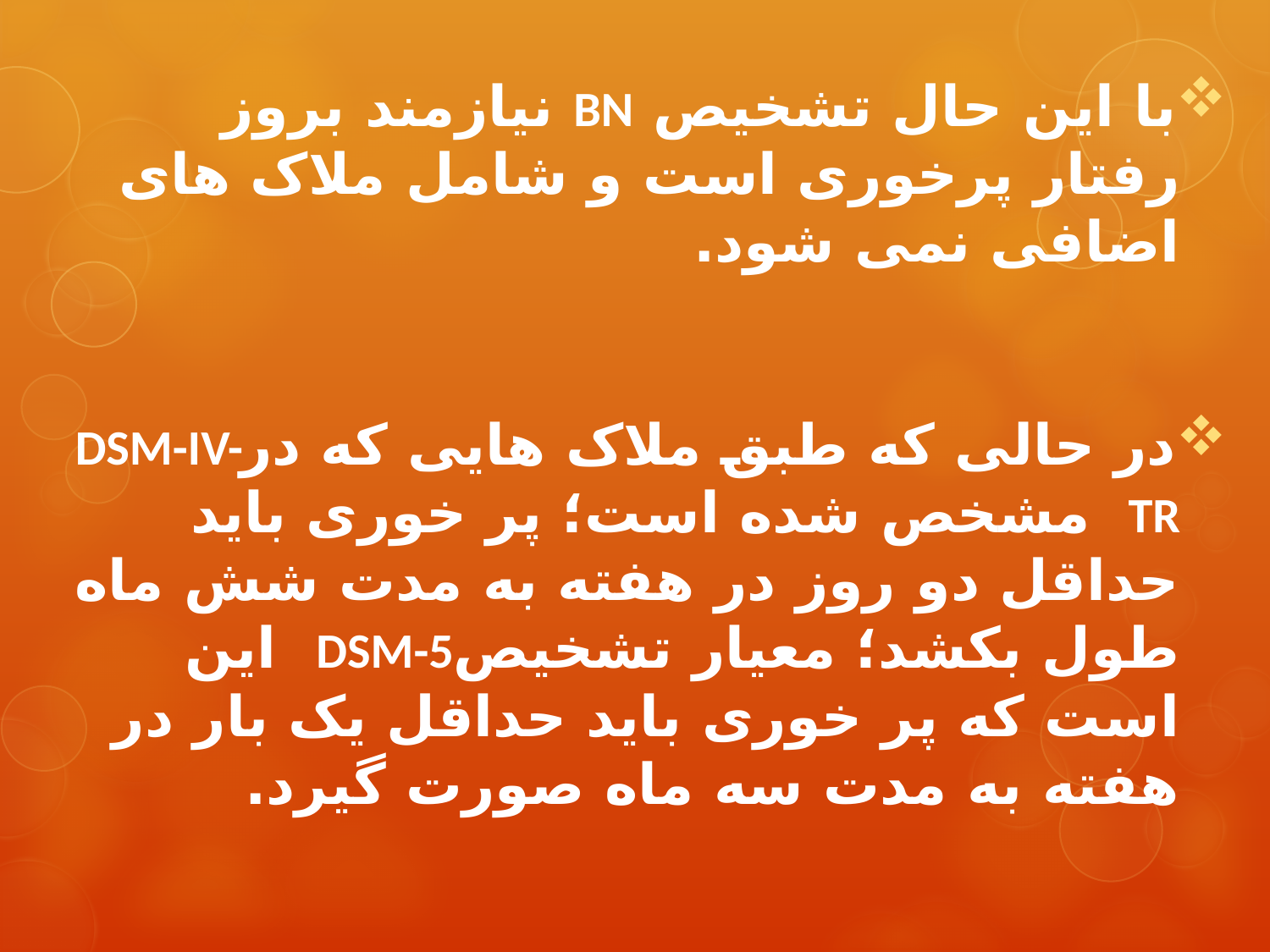

با این حال تشخیص BN نیازمند بروز رفتار پرخوری است و شامل ملاک های اضافی نمی شود.

در حالی که طبق ملاک هایی که درDSM-IV-TR  مشخص شده است؛ پر خوری باید حداقل دو روز در هفته به مدت شش ماه طول بکشد؛ معیار تشخیصDSM-5  این است که پر خوری باید حداقل یک بار در هفته به مدت سه ماه صورت گیرد.